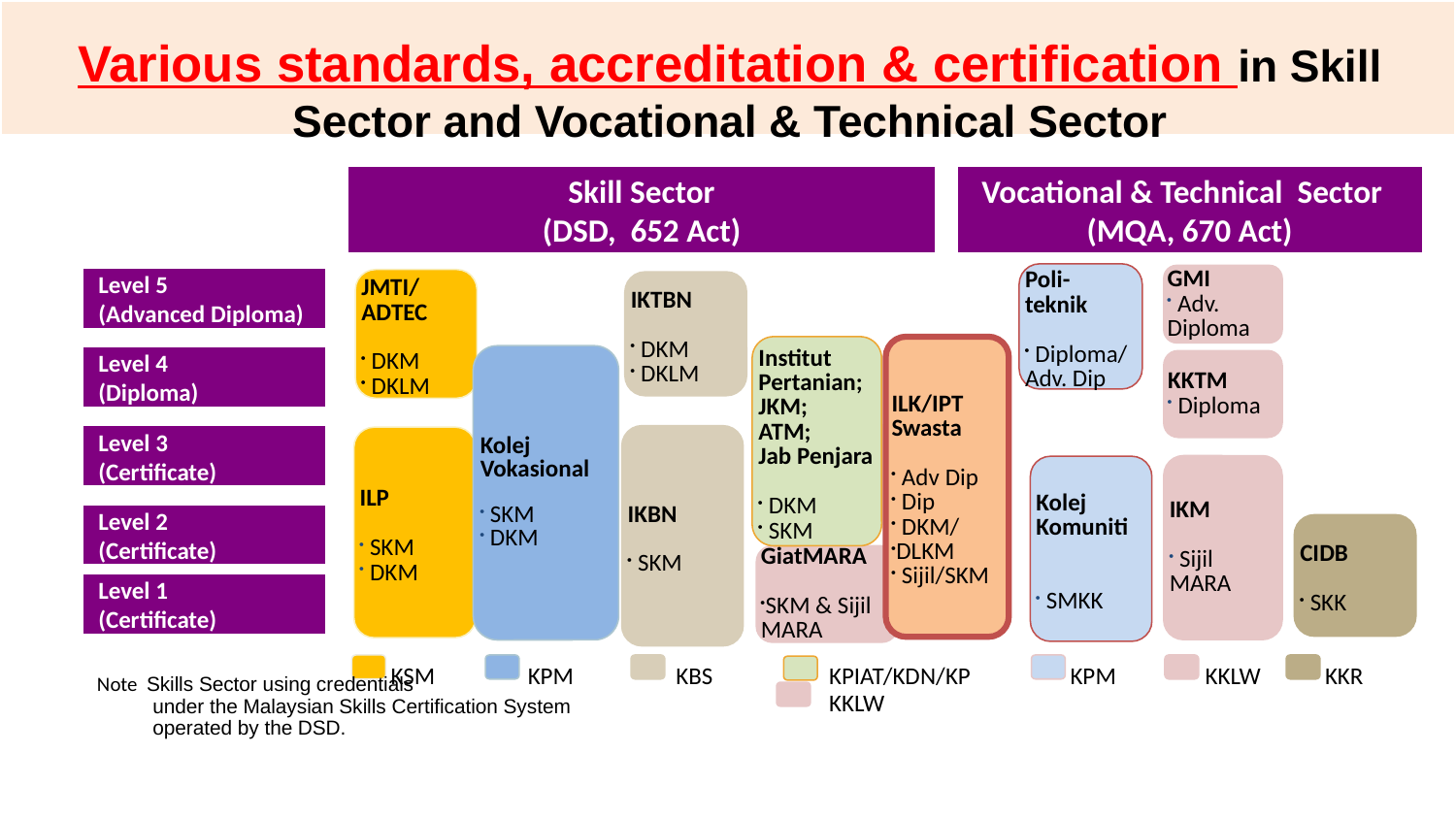

# Various standards, accreditation & certification in Skill Sector and Vocational & Technical Sector
Skill Sector
(DSD,  652 Act)
Vocational & Technical  Sector
(MQA, 670 Act)
Poli-
teknik

 Diploma/
Adv. Dip
GMI
 Adv. Diploma
JMTI/
ADTEC

 DKM
 DKLM
Level 5
(Advanced Diploma)
IKTBN

 DKM
 DKLM
Institut
Pertanian;
JKM;
ATM;
Jab Penjara

 DKM
 SKM
ILK/IPT
Swasta

 Adv Dip
 Dip
 DKM/
DLKM
 Sijil/SKM
Kolej Vokasional

 SKM
 DKM
Level 4
(Diploma)
KKTM
 Diploma
IKBN

 SKM
Level 3
(Certificate)
ILP

 SKM
 DKM
IKM

 Sijil MARA
Kolej
Komuniti

 SMKK
Level 2
(Certificate)
CIDB

 SKK
GiatMARA

SKM & Sijil MARA
Level 1
(Certificate)
KSM
KPM
KBS
KPIAT/KDN/KP
KPM
KKLW
KKR

KKLW
Note  Skills Sector using credentials
          under the Malaysian Skills Certification System
          operated by the DSD.